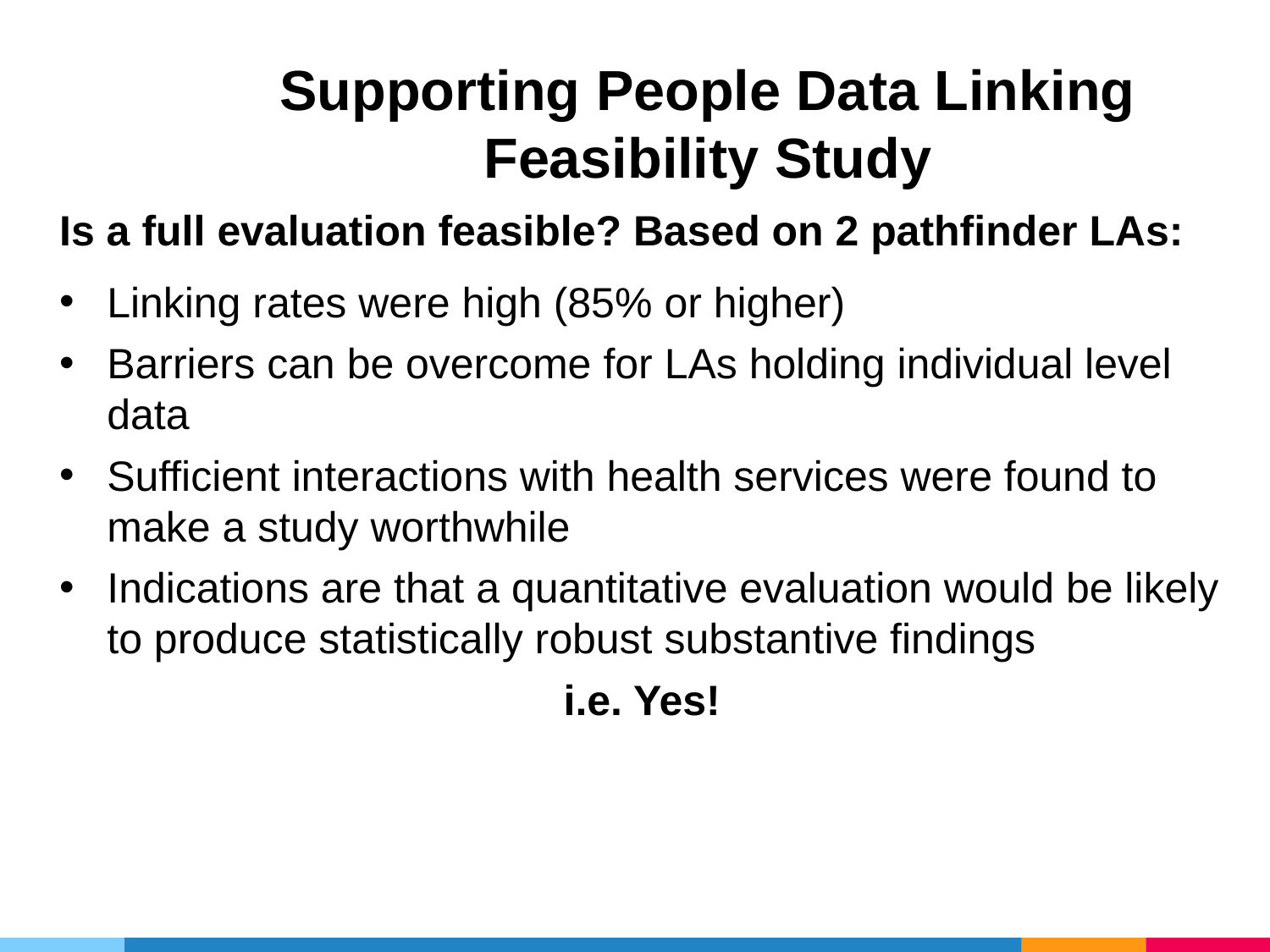

Supporting People Data Linking Feasibility Study
Is a full evaluation feasible? Based on 2 pathfinder LAs:
Linking rates were high (85% or higher)
Barriers can be overcome for LAs holding individual level data
Sufficient interactions with health services were found to make a study worthwhile
Indications are that a quantitative evaluation would be likely to produce statistically robust substantive findings
i.e. Yes!